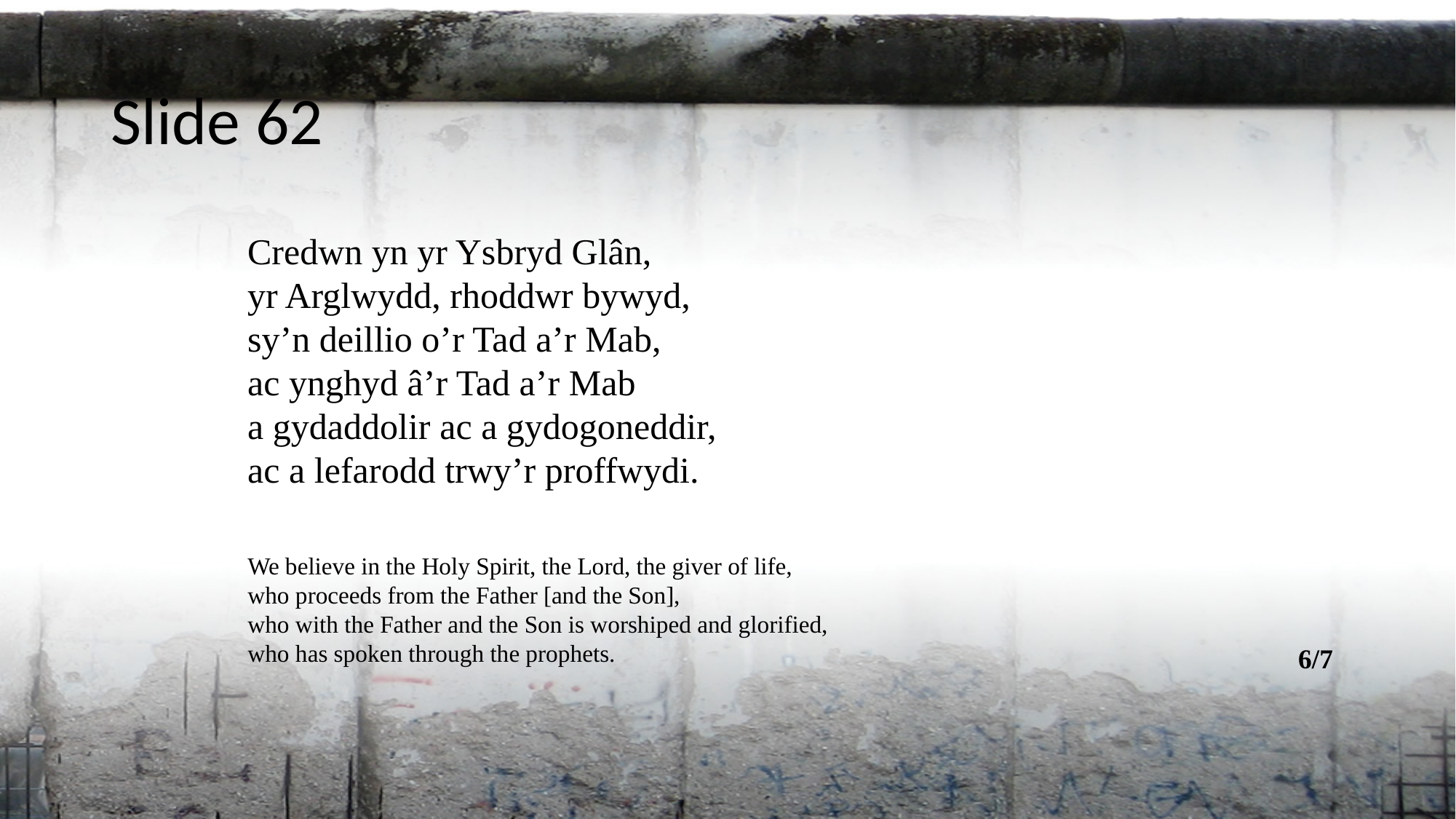

Slide 62
Credwn yn yr Ysbryd Glân,
yr Arglwydd, rhoddwr bywyd,
sy’n deillio o’r Tad a’r Mab,
ac ynghyd â’r Tad a’r Mab
a gydaddolir ac a gydogoneddir,
ac a lefarodd trwy’r proffwydi.
We believe in the Holy Spirit, the Lord, the giver of life,
who proceeds from the Father [and the Son],
who with the Father and the Son is worshiped and glorified,
who has spoken through the prophets.
6/7